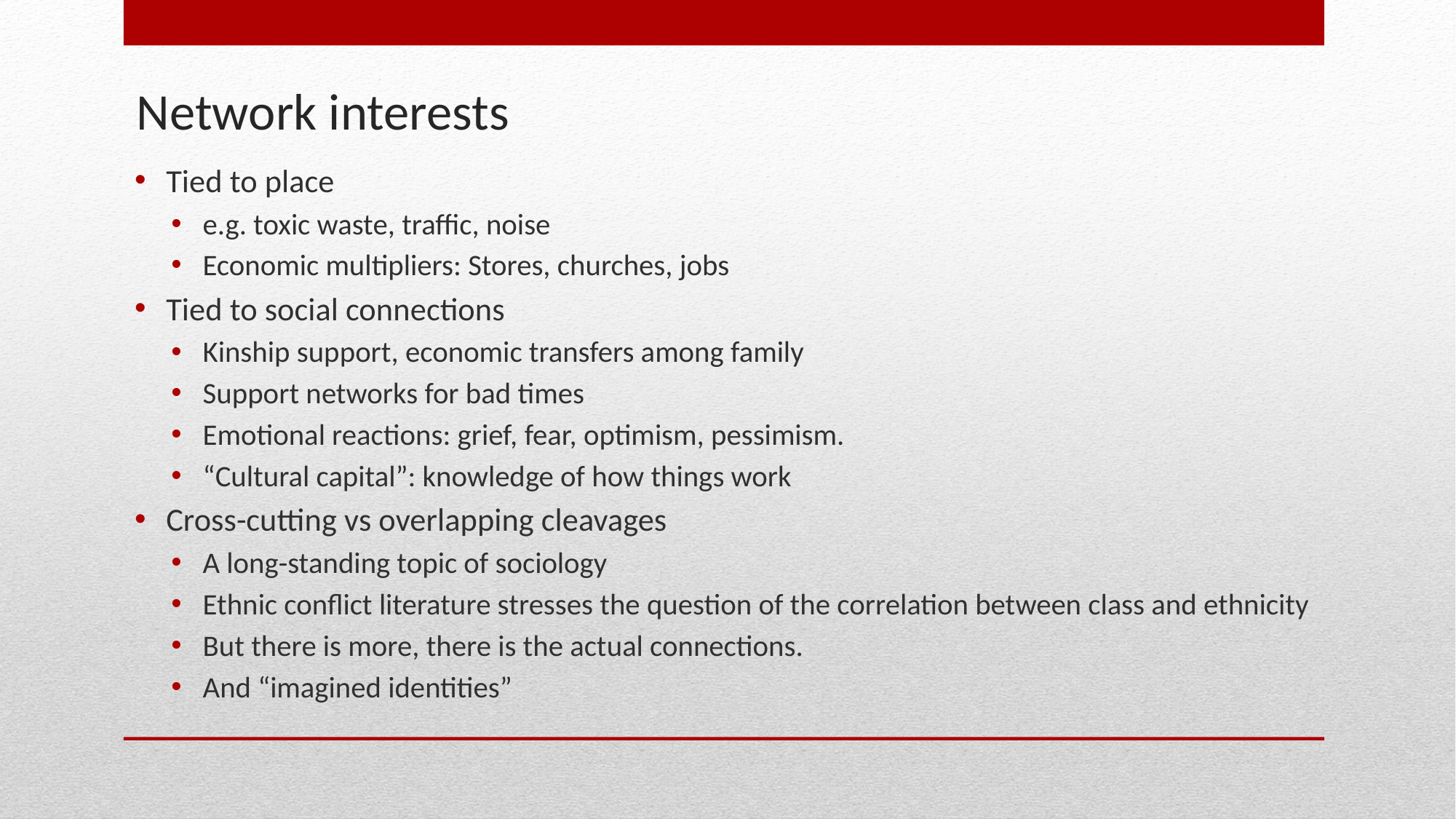

# Network interests
Tied to place
e.g. toxic waste, traffic, noise
Economic multipliers: Stores, churches, jobs
Tied to social connections
Kinship support, economic transfers among family
Support networks for bad times
Emotional reactions: grief, fear, optimism, pessimism.
“Cultural capital”: knowledge of how things work
Cross-cutting vs overlapping cleavages
A long-standing topic of sociology
Ethnic conflict literature stresses the question of the correlation between class and ethnicity
But there is more, there is the actual connections.
And “imagined identities”